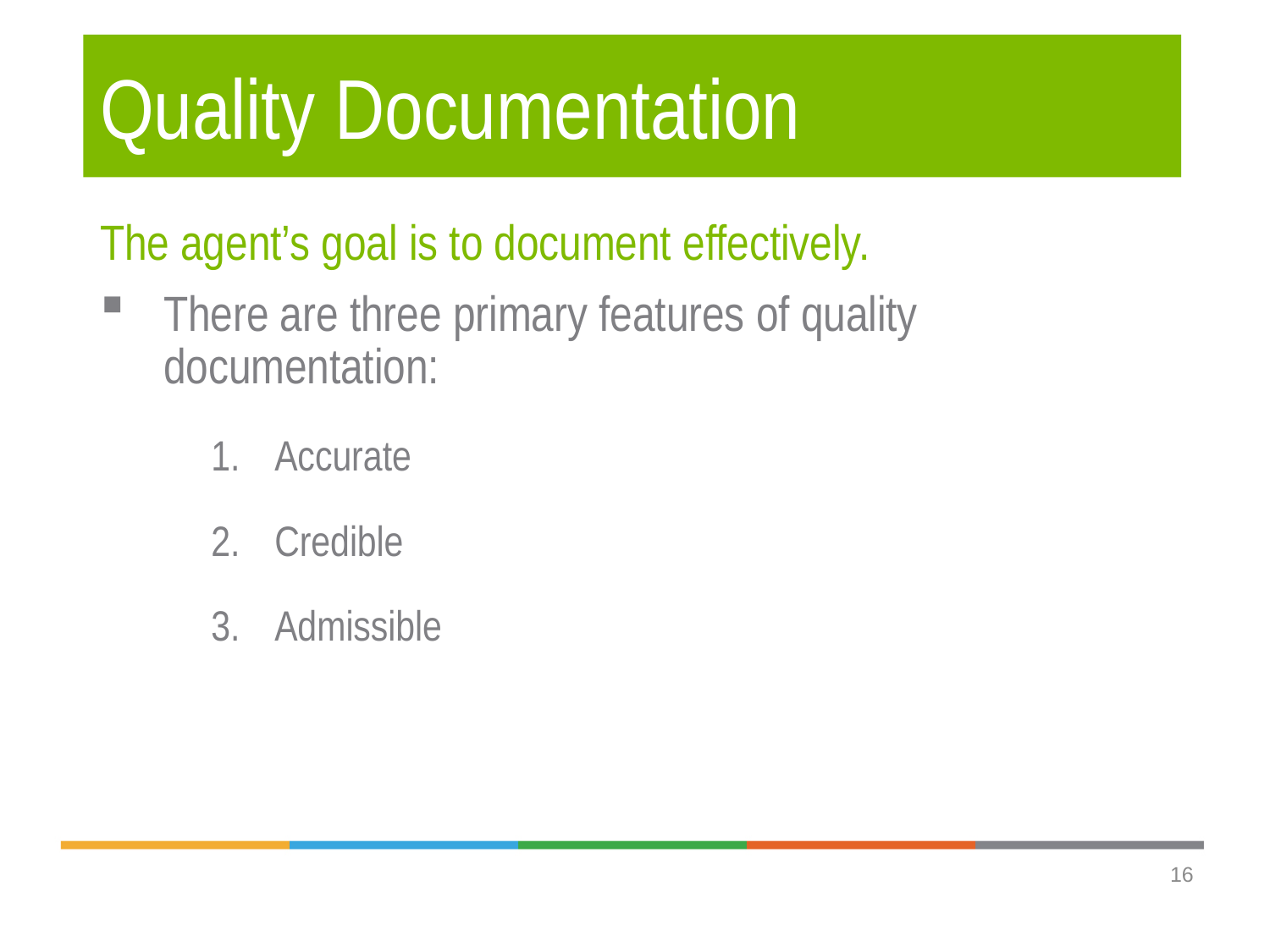

# Quality Documentation
The agent’s goal is to document effectively.
There are three primary features of quality documentation:
Accurate
Credible
Admissible